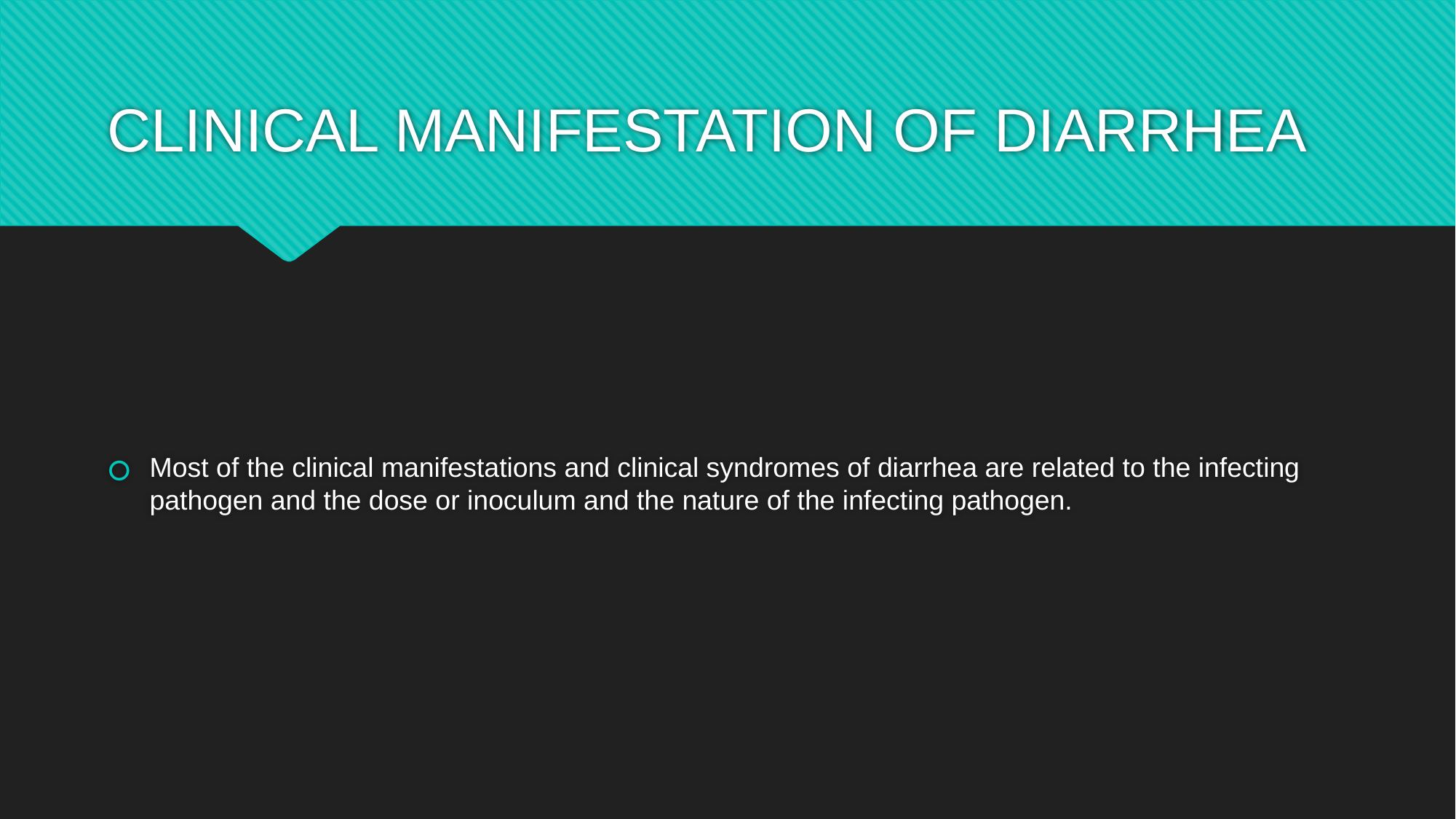

# CLINICAL MANIFESTATION OF DIARRHEA
Most of the clinical manifestations and clinical syndromes of diarrhea are related to the infecting pathogen and the dose or inoculum and the nature of the infecting pathogen.